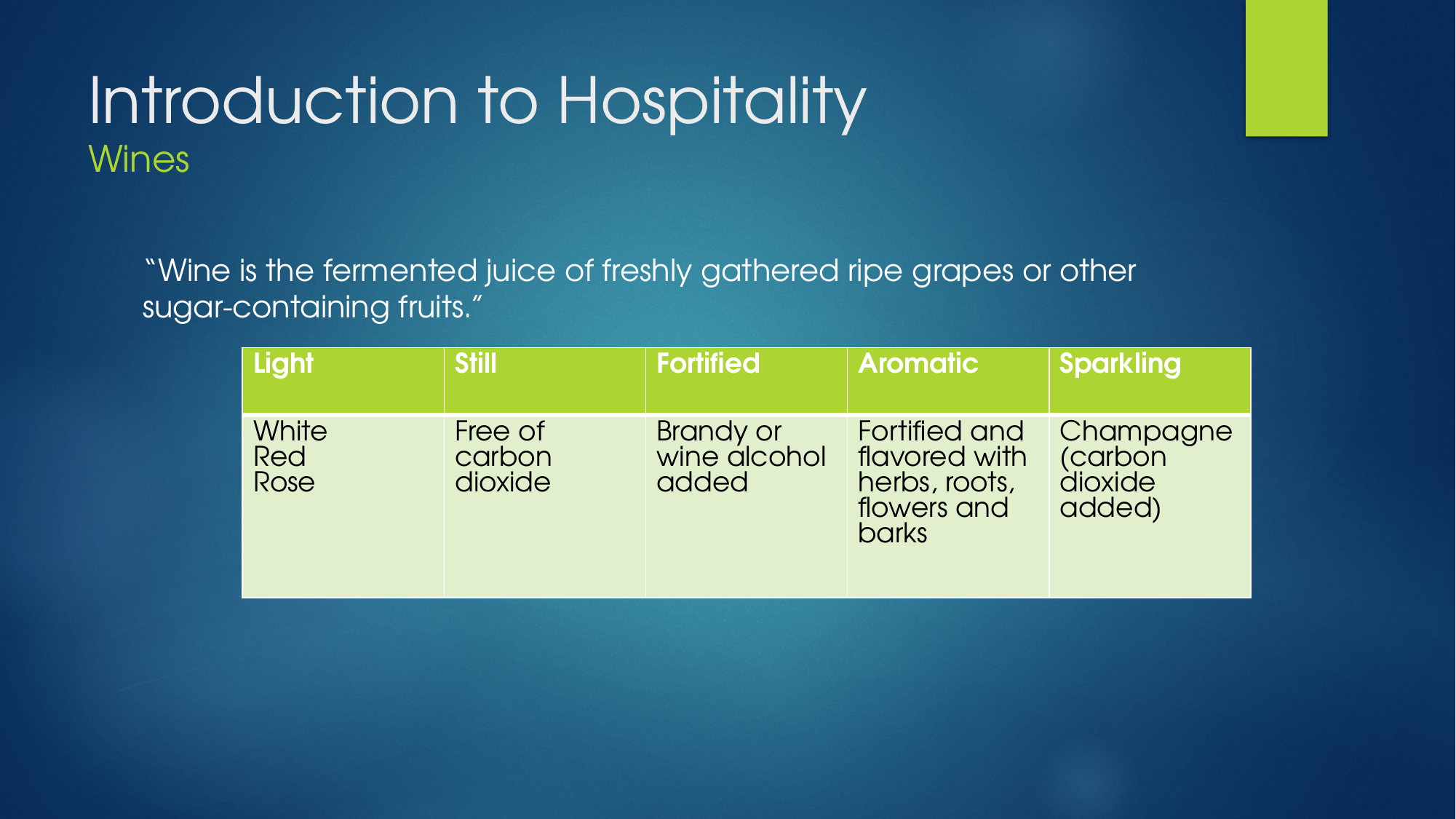

# Introduction to Hospitality Wines
“Wine is the fermented juice of freshly gathered ripe grapes or other sugar-containing fruits.”

| Light | Still | Fortified | Aromatic | Sparkling |
| --- | --- | --- | --- | --- |
| White Red Rose | Free of carbon dioxide | Brandy or wine alcohol added | Fortified and flavored with herbs, roots, flowers and barks | Champagne (carbon dioxide added) |